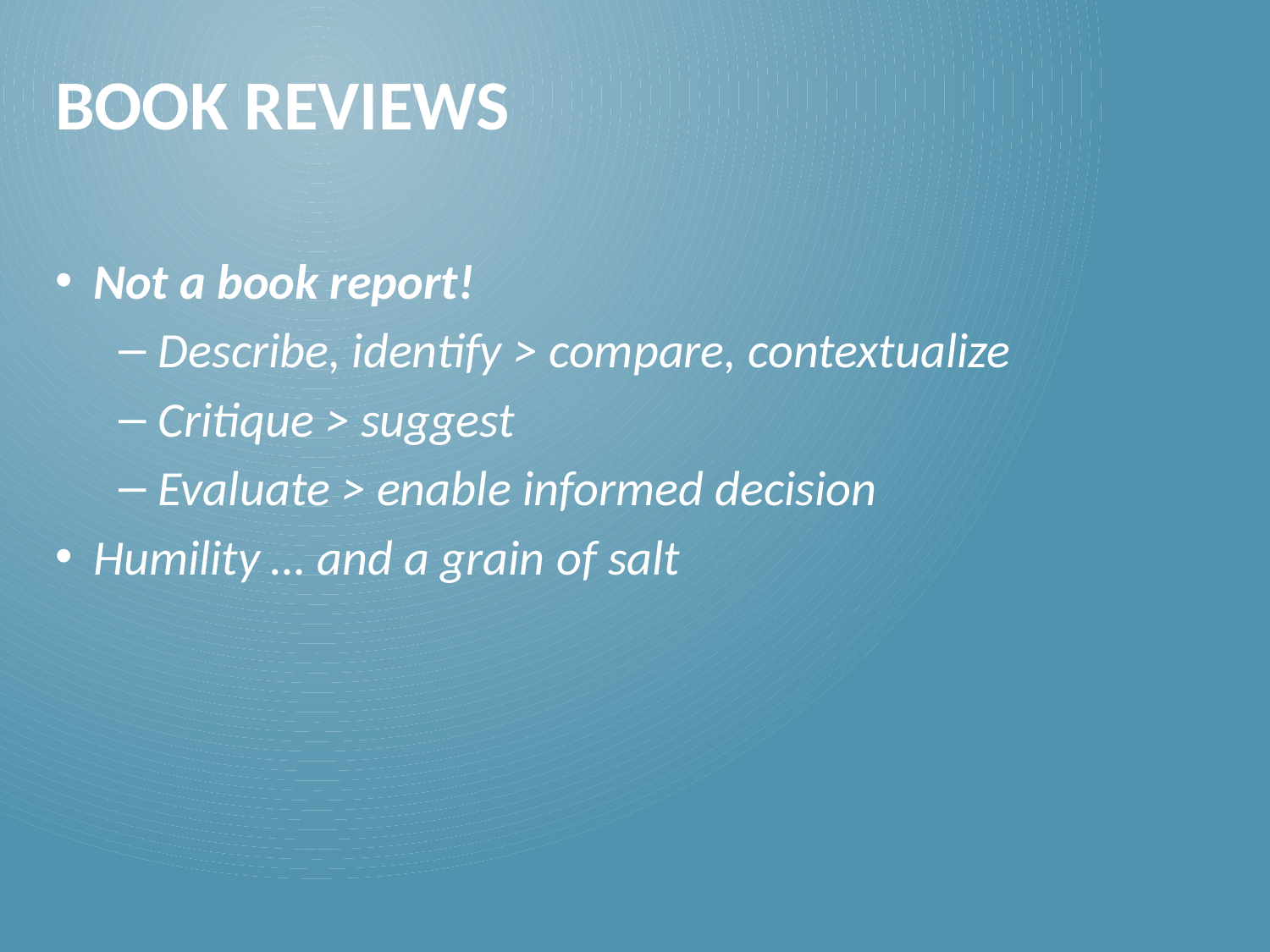

Book reviews
Not a book report!
Describe, identify > compare, contextualize
Critique > suggest
Evaluate > enable informed decision
Humility … and a grain of salt